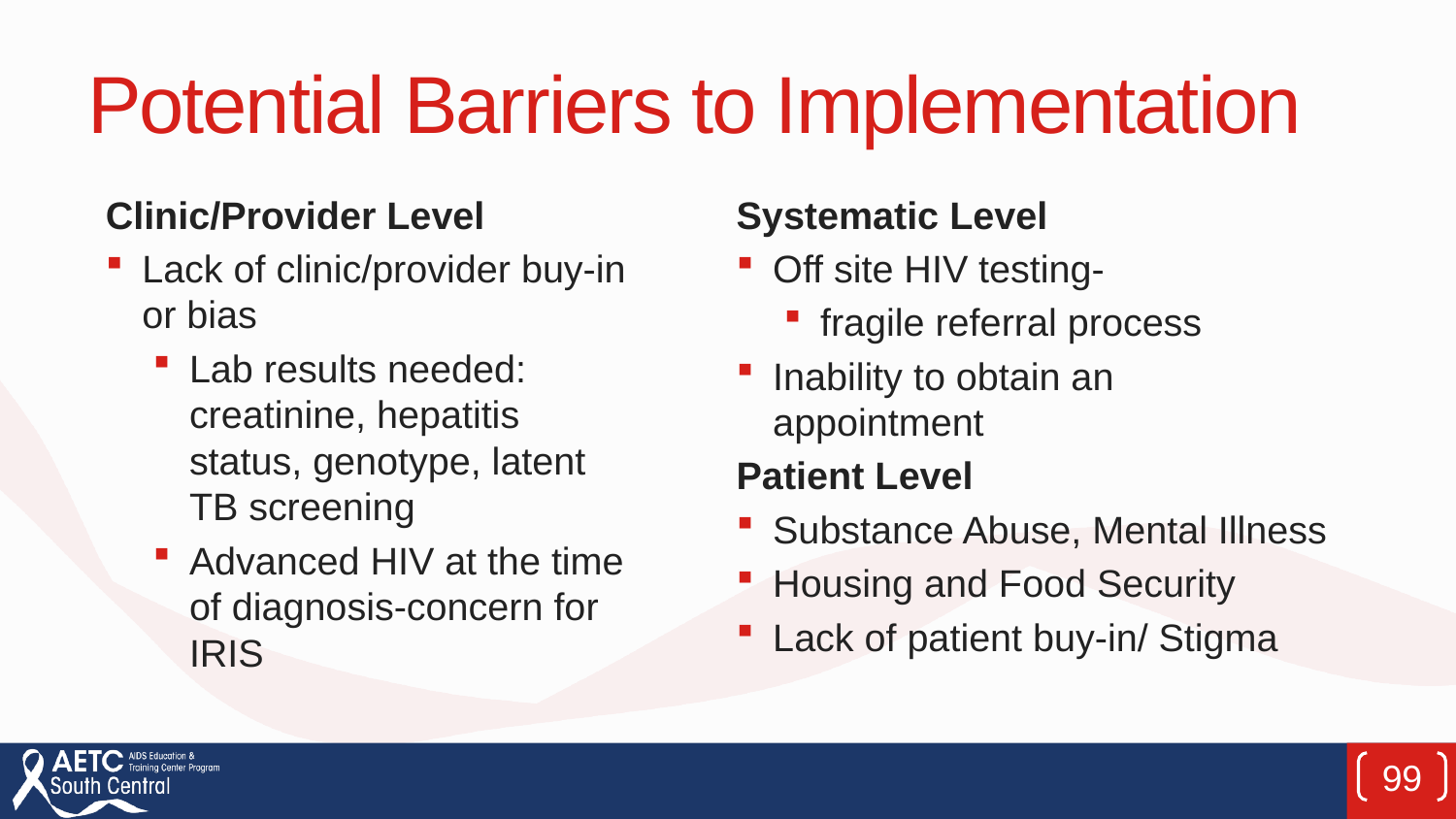

# Potential Barriers to Implementation
Clinic/Provider Level
Lack of clinic/provider buy-in or bias
Lab results needed: creatinine, hepatitis status, genotype, latent TB screening
Advanced HIV at the time of diagnosis-concern for IRIS
Systematic Level
Off site HIV testing-
fragile referral process
Inability to obtain an appointment
Patient Level
Substance Abuse, Mental Illness
Housing and Food Security
Lack of patient buy-in/ Stigma

99